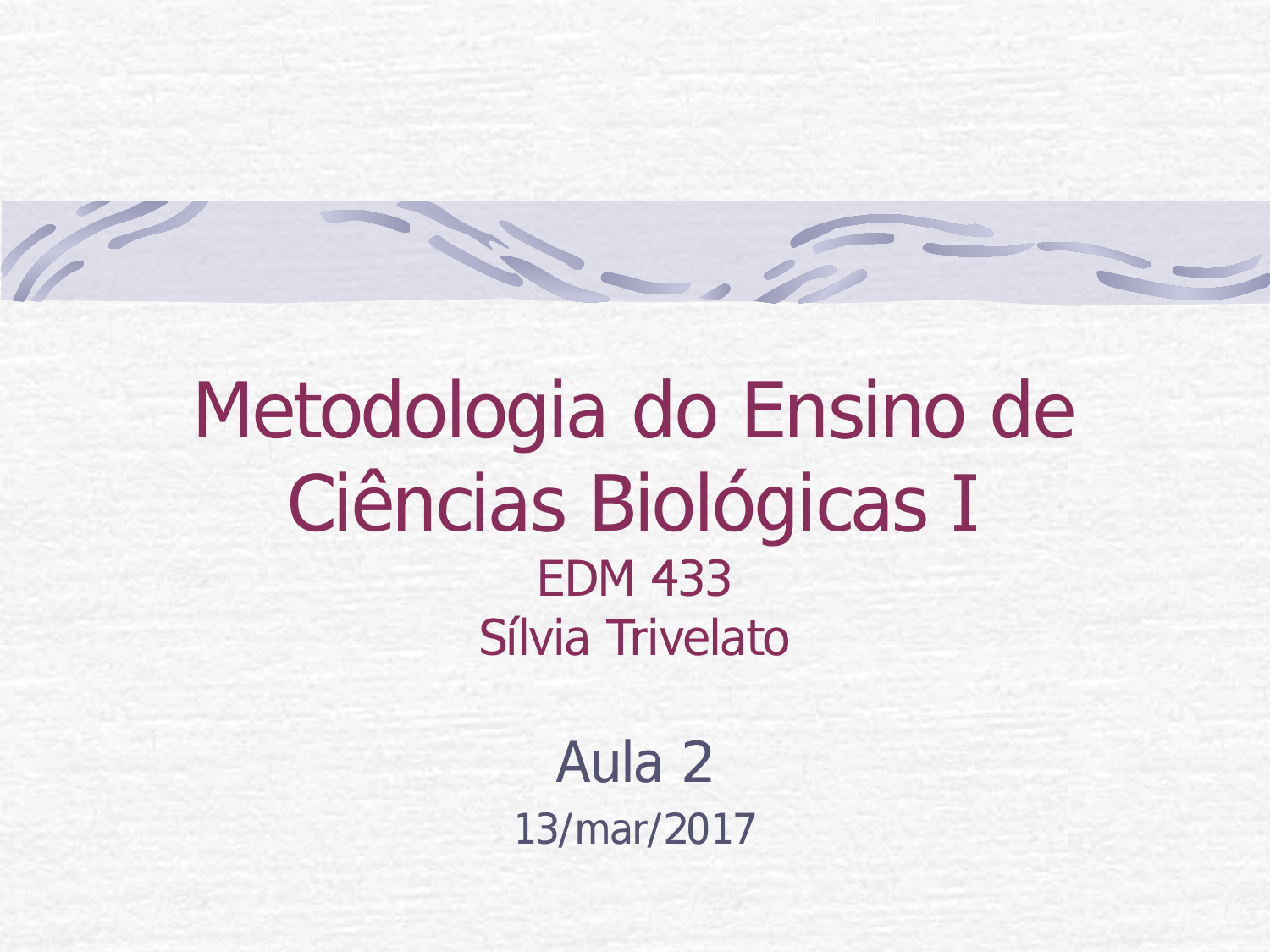

# Metodologia do Ensino de Ciências Biológicas I EDM 433 Sílvia Trivelato
Aula 2
13/mar/2017